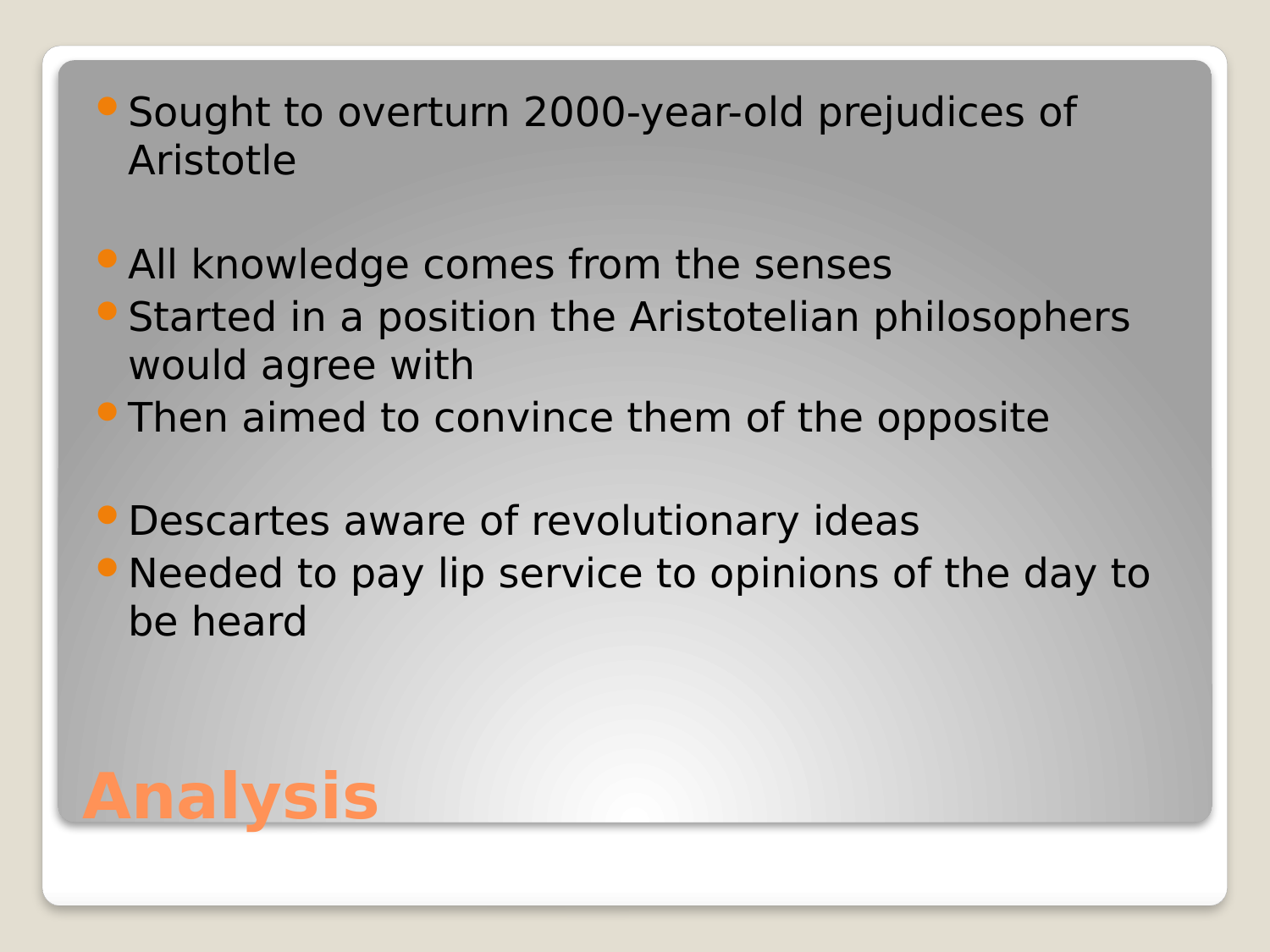

Sought to overturn 2000-year-old prejudices of Aristotle

All knowledge comes from the senses
Started in a position the Aristotelian philosophers would agree with
Then aimed to convince them of the opposite

Descartes aware of revolutionary ideas
Needed to pay lip service to opinions of the day to be heard
# Analysis